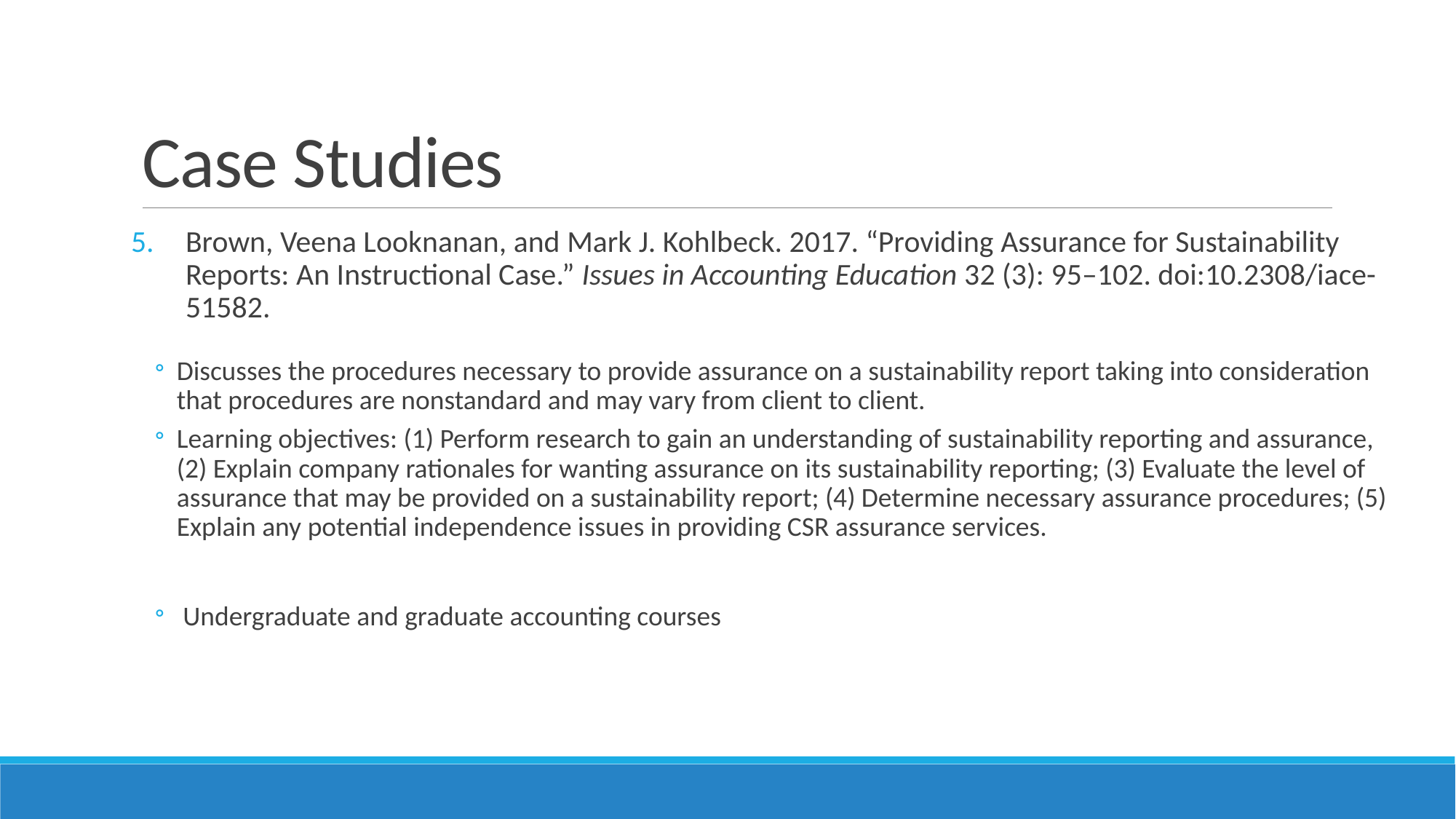

# Case Studies
Brown, Veena Looknanan, and Mark J. Kohlbeck. 2017. “Providing Assurance for Sustainability Reports: An Instructional Case.” Issues in Accounting Education 32 (3): 95–102. doi:10.2308/iace-51582.

Discusses the procedures necessary to provide assurance on a sustainability report taking into consideration that procedures are nonstandard and may vary from client to client.
Learning objectives: (1) Perform research to gain an understanding of sustainability reporting and assurance, (2) Explain company rationales for wanting assurance on its sustainability reporting; (3) Evaluate the level of assurance that may be provided on a sustainability report; (4) Determine necessary assurance procedures; (5) Explain any potential independence issues in providing CSR assurance services.

 Undergraduate and graduate accounting courses